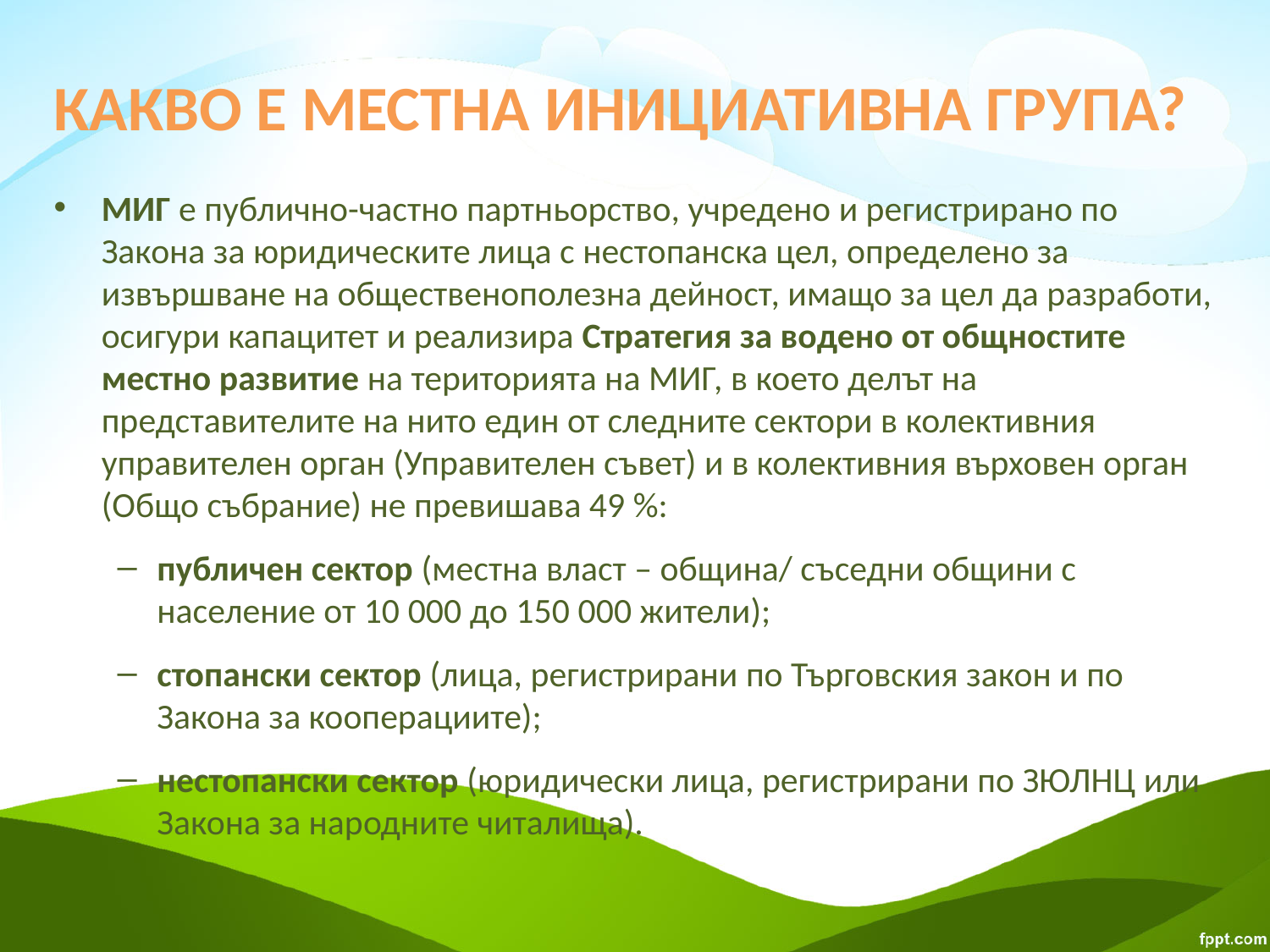

# КАКВО Е МЕСТНА ИНИЦИАТИВНА ГРУПА?
МИГ е публично-частно партньорство, учредено и регистрирано по Закона за юридическите лица с нестопанска цел, определено за извършване на общественополезна дейност, имащо за цел да разработи, осигури капацитет и реализира Стратегия за водено от общностите местно развитие на територията на МИГ, в което делът на представителите на нито един от следните сектори в колективния управителен орган (Управителен съвет) и в колективния върховен орган (Общо събрание) не превишава 49 %:
публичен сектор (местна власт – община/ съседни общини с население от 10 000 до 150 000 жители);
стопански сектор (лица, регистрирани по Търговския закон и по Закона за кооперациите);
нестопански сектор (юридически лица, регистрирани по ЗЮЛНЦ или Закона за народните читалища).